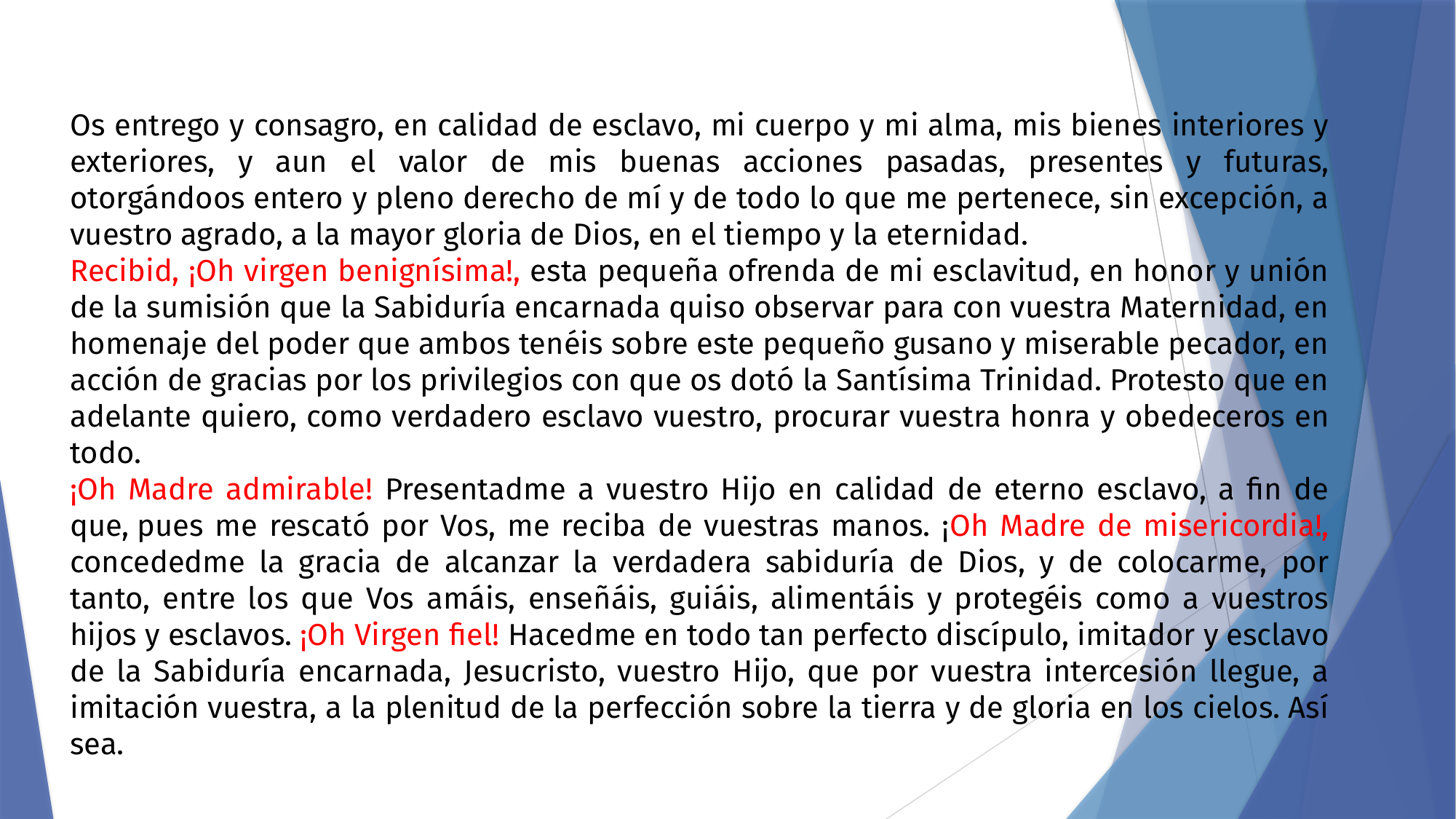

Os entrego y consagro, en calidad de esclavo, mi cuerpo y mi alma, mis bienes interiores y exteriores, y aun el valor de mis buenas acciones pasadas, presentes y futuras, otorgándoos entero y pleno derecho de mí y de todo lo que me pertenece, sin excepción, a vuestro agrado, a la mayor gloria de Dios, en el tiempo y la eternidad.
Recibid, ¡Oh virgen benignísima!, esta pequeña ofrenda de mi esclavitud, en honor y unión de la sumisión que la Sabiduría encarnada quiso observar para con vuestra Maternidad, en homenaje del poder que ambos tenéis sobre este pequeño gusano y miserable pecador, en acción de gracias por los privilegios con que os dotó la Santísima Trinidad. Protesto que en adelante quiero, como verdadero esclavo vuestro, procurar vuestra honra y obedeceros en todo.
¡Oh Madre admirable! Presentadme a vuestro Hijo en calidad de eterno esclavo, a fin de que, pues me rescató por Vos, me reciba de vuestras manos. ¡Oh Madre de misericordia!, concededme la gracia de alcanzar la verdadera sabiduría de Dios, y de colocarme, por tanto, entre los que Vos amáis, enseñáis, guiáis, alimentáis y protegéis como a vuestros hijos y esclavos. ¡Oh Virgen fiel! Hacedme en todo tan perfecto discípulo, imitador y esclavo de la Sabiduría encarnada, Jesucristo, vuestro Hijo, que por vuestra intercesión llegue, a imitación vuestra, a la plenitud de la perfección sobre la tierra y de gloria en los cielos. Así sea.